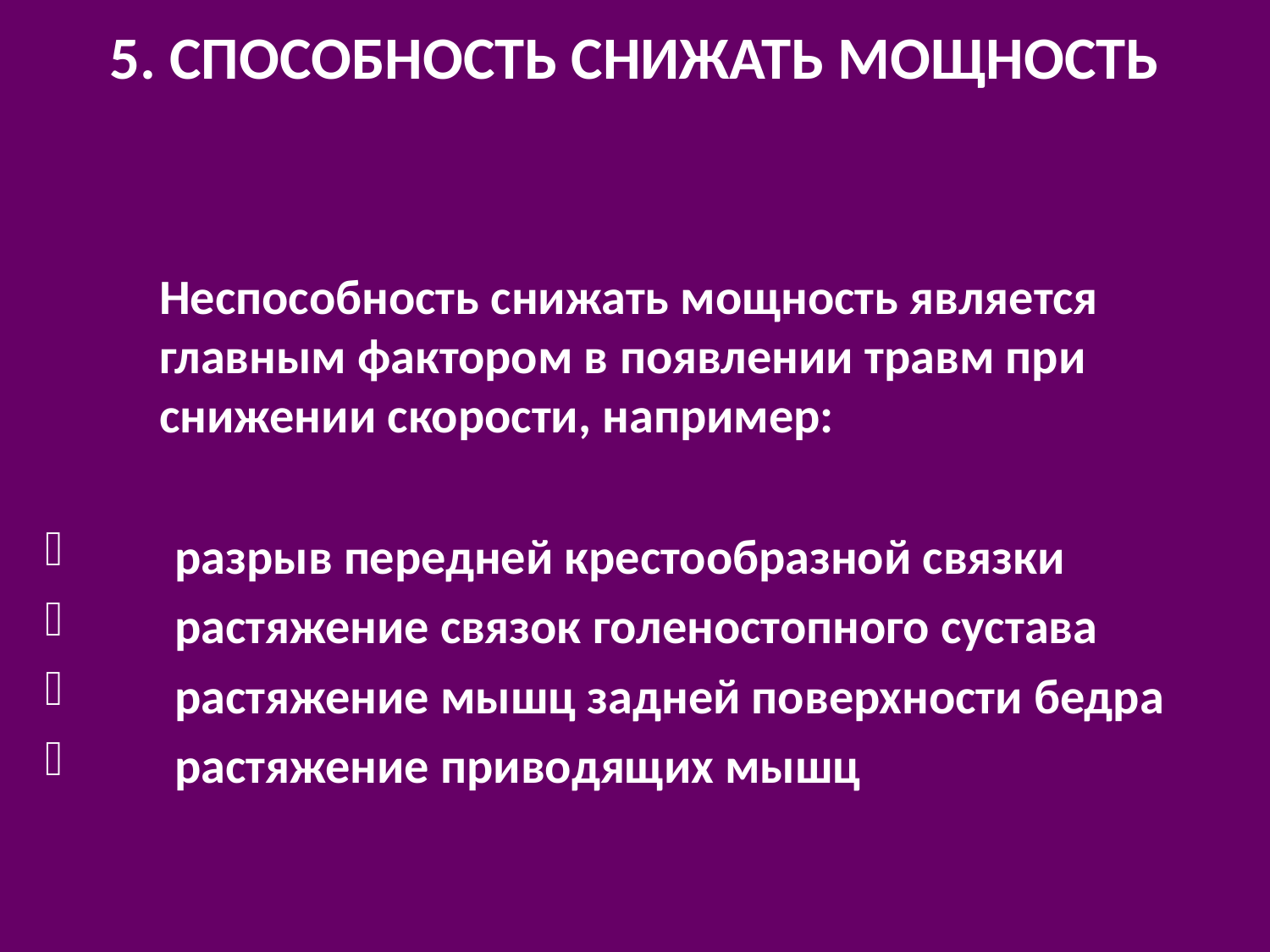

# 5. СПОСОБНОСТЬ СнижАТЬ МОЩНОСТЬ
	Неспособность снижать мощность является главным фактором в появлении травм при снижении скорости, например:

разрыв передней крестообразной связки
растяжение связок голеностопного сустава
растяжение мышц задней поверхности бедра
растяжение приводящих мышц